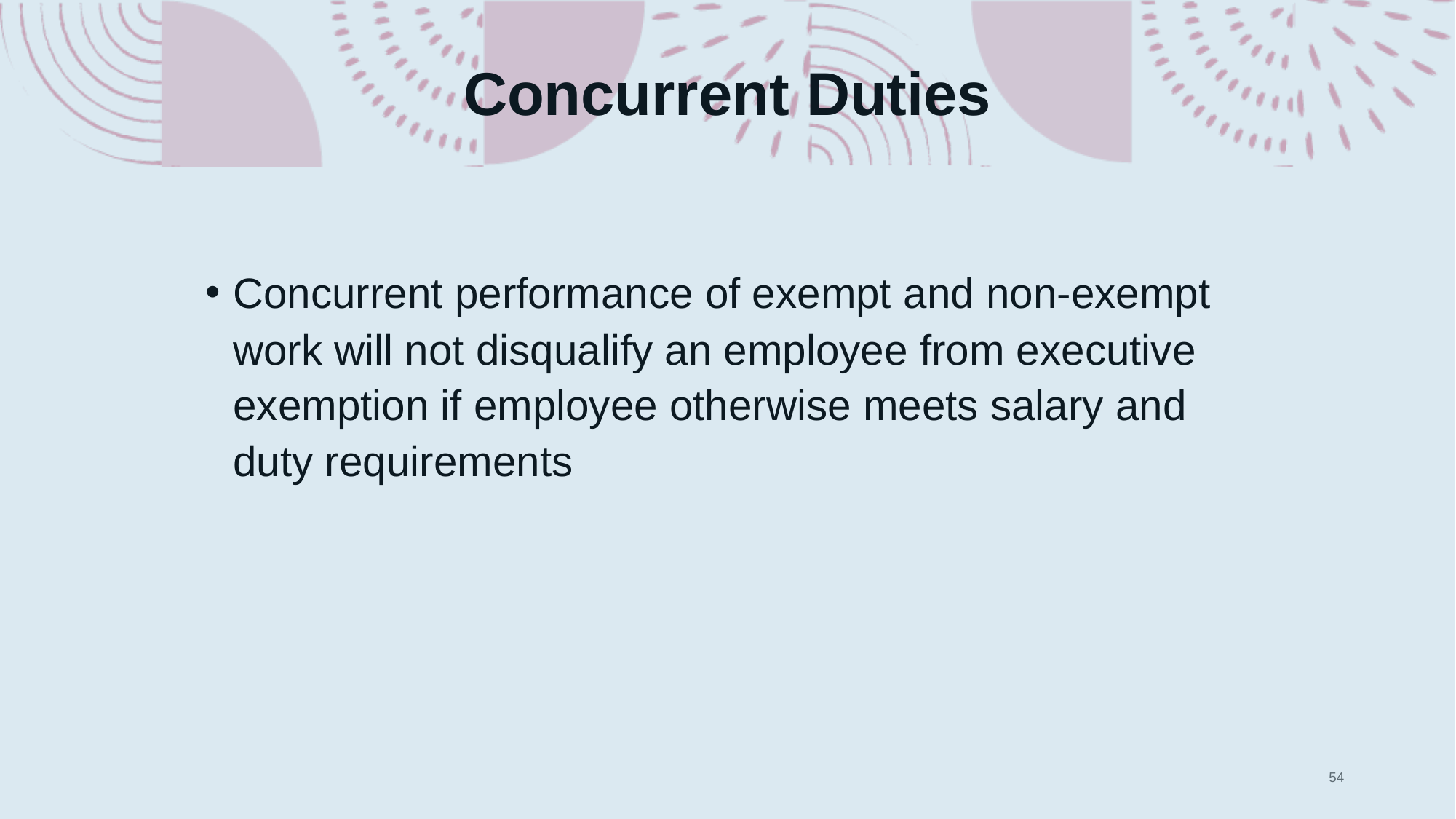

# Concurrent Duties
Concurrent performance of exempt and non-exempt work will not disqualify an employee from executive exemption if employee otherwise meets salary and duty requirements
54